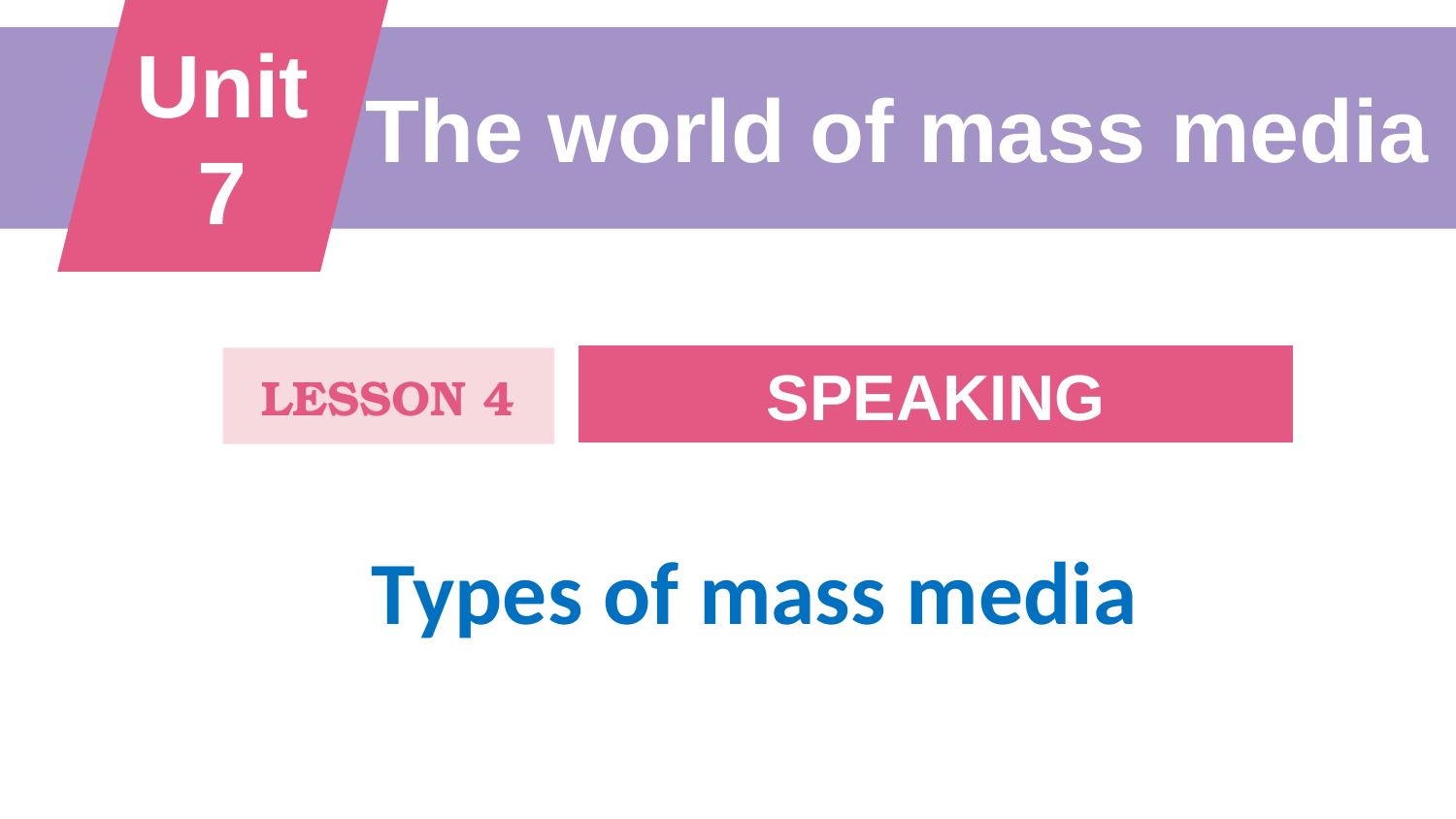

Unit 7

The world of mass media
SPEAKING
LESSON 4
Types of mass media